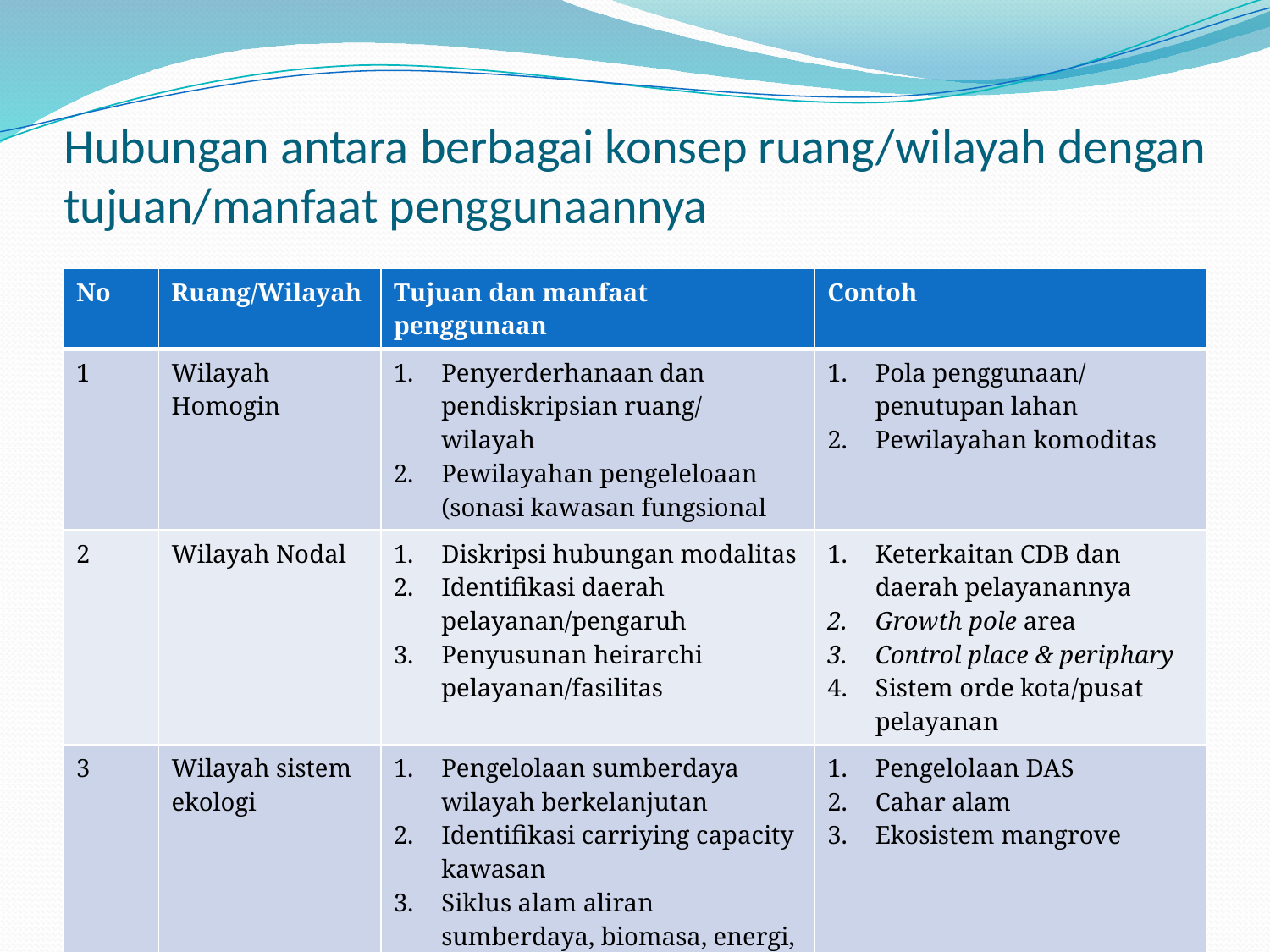

# Hubungan antara berbagai konsep ruang/wilayah dengan tujuan/manfaat penggunaannya
| No | Ruang/Wilayah | Tujuan dan manfaat penggunaan | Contoh |
| --- | --- | --- | --- |
| 1 | Wilayah Homogin | Penyerderhanaan dan pendiskripsian ruang/ wilayah Pewilayahan pengeleloaan (sonasi kawasan fungsional | Pola penggunaan/ penutupan lahan Pewilayahan komoditas |
| 2 | Wilayah Nodal | Diskripsi hubungan modalitas Identifikasi daerah pelayanan/pengaruh Penyusunan heirarchi pelayanan/fasilitas | Keterkaitan CDB dan daerah pelayanannya Growth pole area Control place & periphary Sistem orde kota/pusat pelayanan |
| 3 | Wilayah sistem ekologi | Pengelolaan sumberdaya wilayah berkelanjutan Identifikasi carriying capacity kawasan Siklus alam aliran sumberdaya, biomasa, energi, limbha dll. | Pengelolaan DAS Cahar alam Ekosistem mangrove |